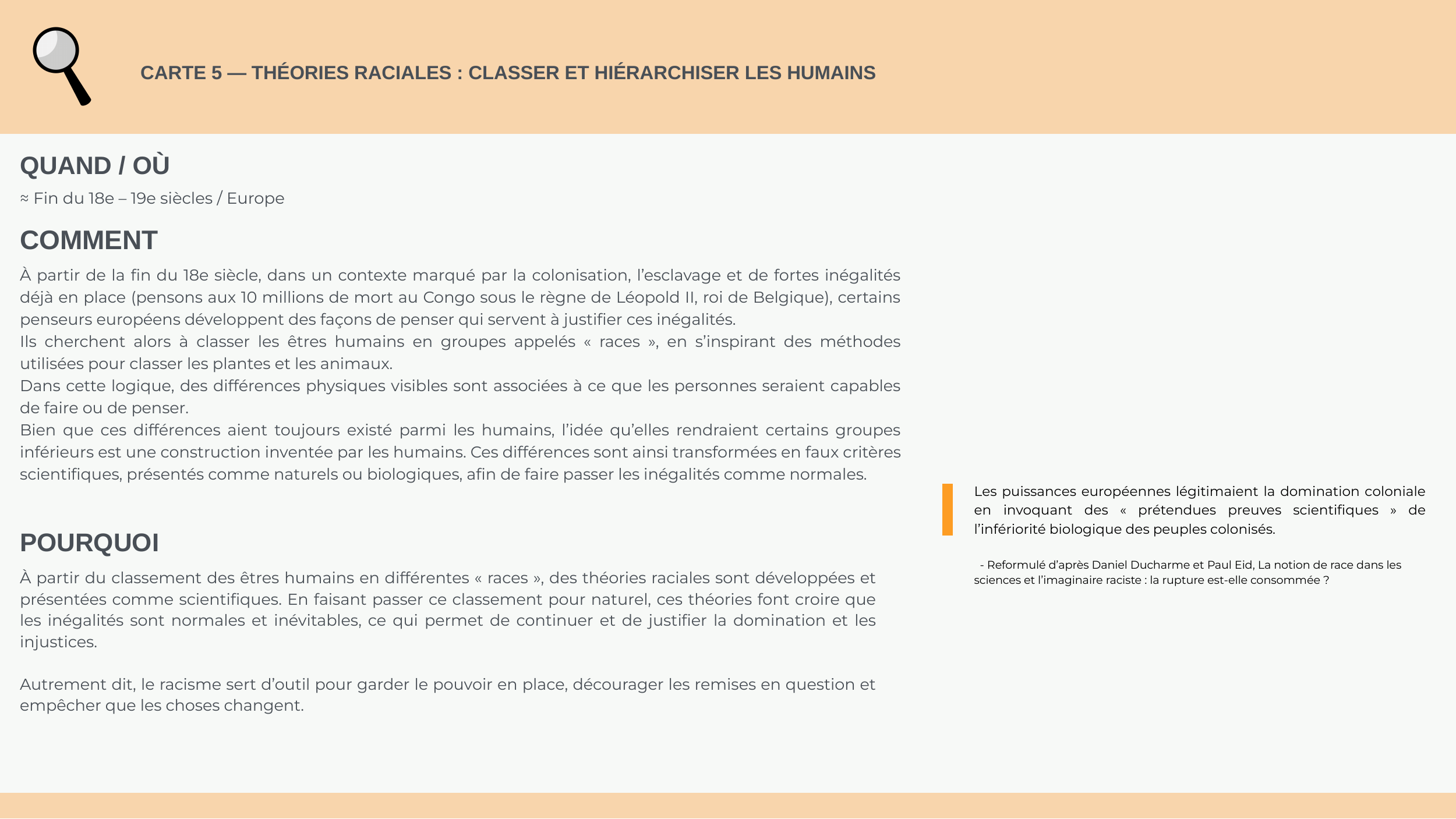

CARTE 5 — THÉORIES RACIALES : CLASSER ET HIÉRARCHISER LES HUMAINS

QUAND / OÙ
≈ Fin du 18e – 19e siècles / Europe

COMMENT
À partir de la fin du 18e siècle, dans un contexte marqué par la colonisation, l’esclavage et de fortes inégalités déjà en place (pensons aux 10 millions de mort au Congo sous le règne de Léopold II, roi de Belgique), certains penseurs européens développent des façons de penser qui servent à justifier ces inégalités.
Ils cherchent alors à classer les êtres humains en groupes appelés « races », en s’inspirant des méthodes utilisées pour classer les plantes et les animaux.
Dans cette logique, des différences physiques visibles sont associées à ce que les personnes seraient capables de faire ou de penser.
Bien que ces différences aient toujours existé parmi les humains, l’idée qu’elles rendraient certains groupes inférieurs est une construction inventée par les humains. Ces différences sont ainsi transformées en faux critères scientifiques, présentés comme naturels ou biologiques, afin de faire passer les inégalités comme normales.

Les puissances européennes légitimaient la domination coloniale en invoquant des « prétendues preuves scientifiques » de l’infériorité biologique des peuples colonisés.

  - Reformulé d’après Daniel Ducharme et Paul Eid, La notion de race dans les sciences et l’imaginaire raciste : la rupture est-elle consommée ?

POURQUOI
À partir du classement des êtres humains en différentes « races », des théories raciales sont développées et présentées comme scientifiques. En faisant passer ce classement pour naturel, ces théories font croire que les inégalités sont normales et inévitables, ce qui permet de continuer et de justifier la domination et les injustices.

Autrement dit, le racisme sert d’outil pour garder le pouvoir en place, décourager les remises en question et empêcher que les choses changent.